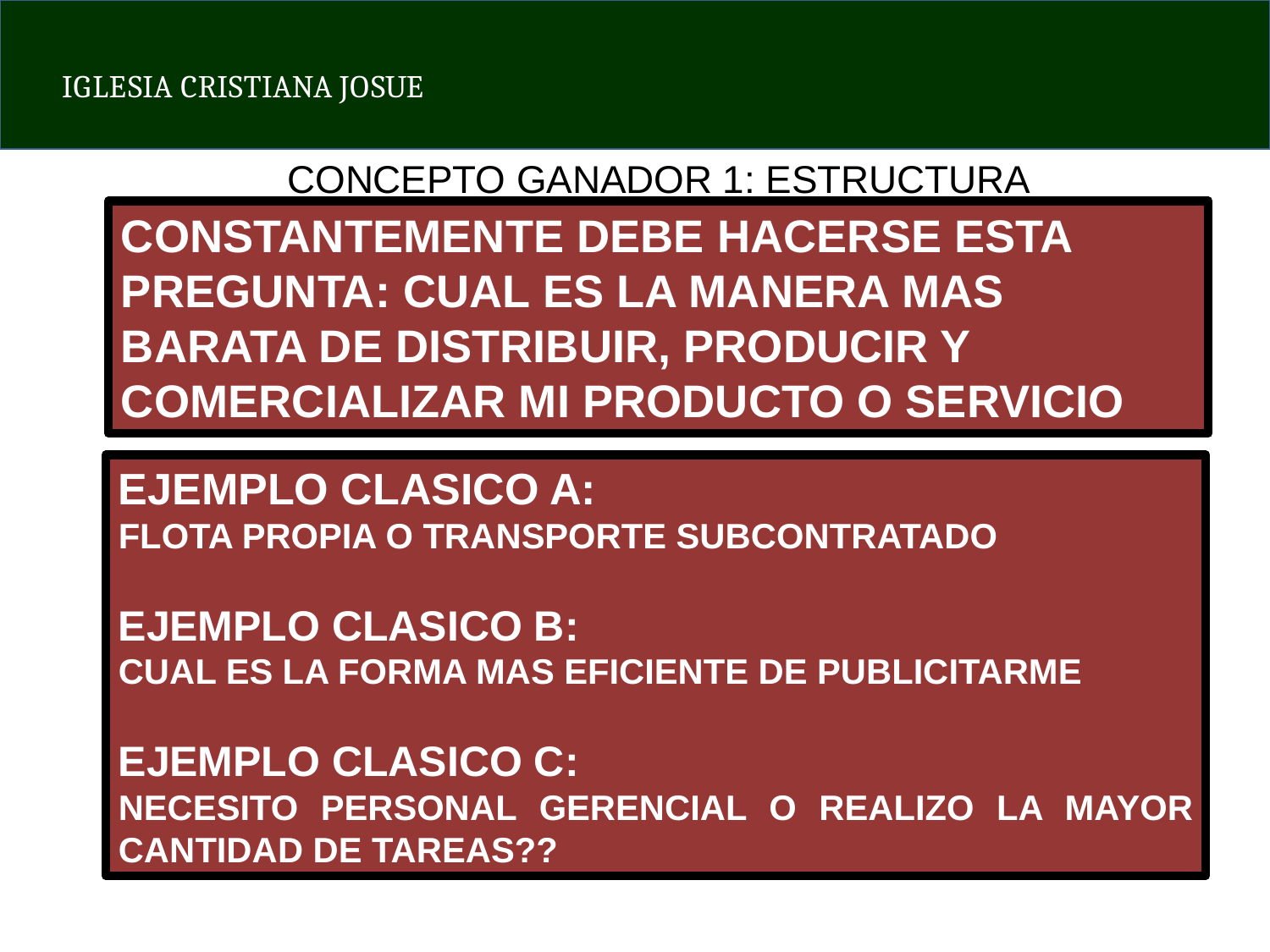

CONCEPTO GANADOR 1: ESTRUCTURA LIVIANA
CONSTANTEMENTE DEBE HACERSE ESTA PREGUNTA: CUAL ES LA MANERA MAS BARATA DE DISTRIBUIR, PRODUCIR Y COMERCIALIZAR MI PRODUCTO O SERVICIO
EJEMPLO CLASICO A:
FLOTA PROPIA O TRANSPORTE SUBCONTRATADO

EJEMPLO CLASICO B:
CUAL ES LA FORMA MAS EFICIENTE DE PUBLICITARME

EJEMPLO CLASICO C:
NECESITO PERSONAL GERENCIAL O REALIZO LA MAYOR CANTIDAD DE TAREAS??